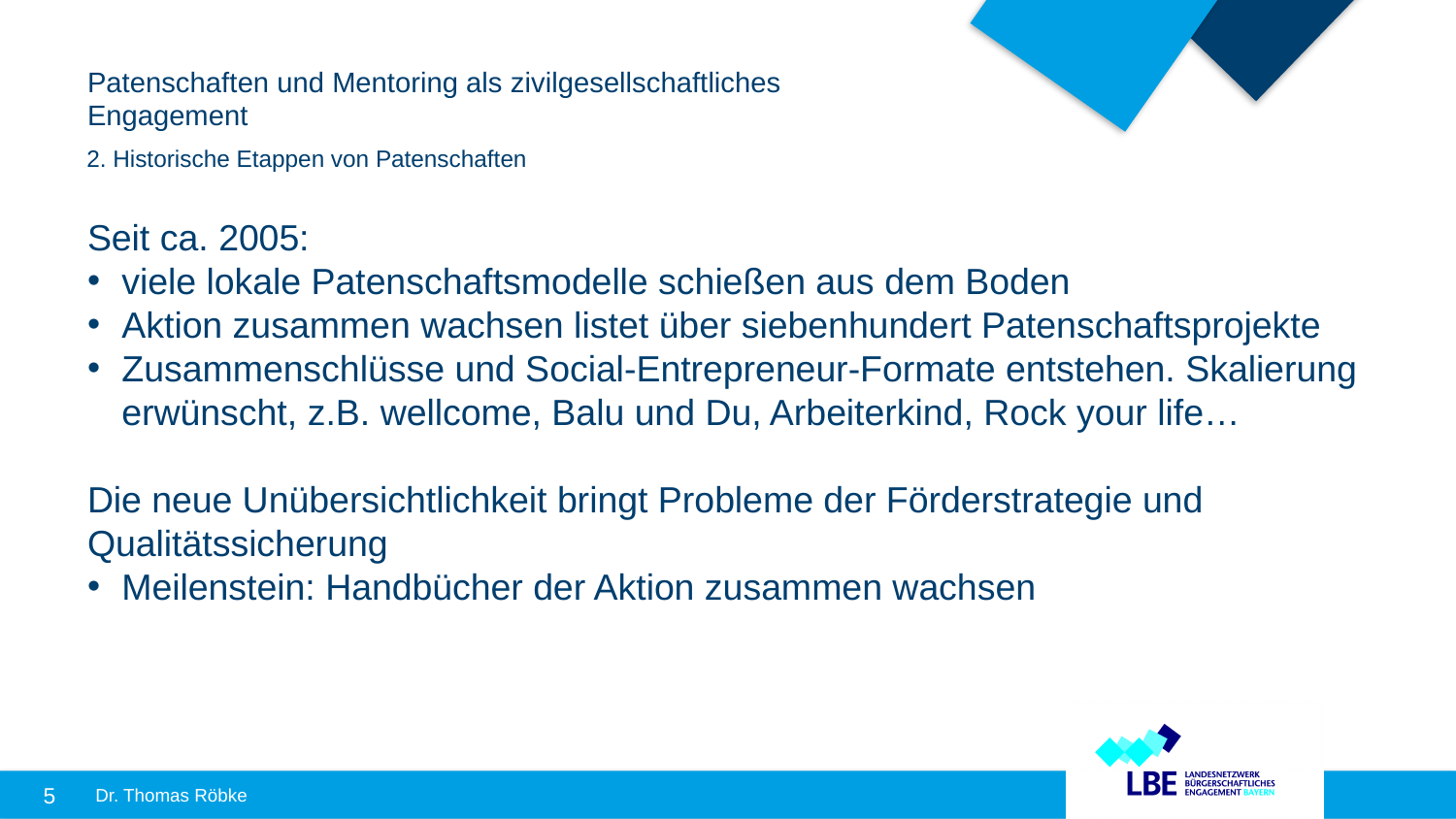

# Patenschaften und Mentoring als zivilgesellschaftliches Engagement

2. Historische Etappen von Patenschaften
Seit ca. 2005:
viele lokale Patenschaftsmodelle schießen aus dem Boden
Aktion zusammen wachsen listet über siebenhundert Patenschaftsprojekte
Zusammenschlüsse und Social-Entrepreneur-Formate entstehen. Skalierung erwünscht, z.B. wellcome, Balu und Du, Arbeiterkind, Rock your life…

Die neue Unübersichtlichkeit bringt Probleme der Förderstrategie und Qualitätssicherung
Meilenstein: Handbücher der Aktion zusammen wachsen

5
Dr. Thomas Röbke